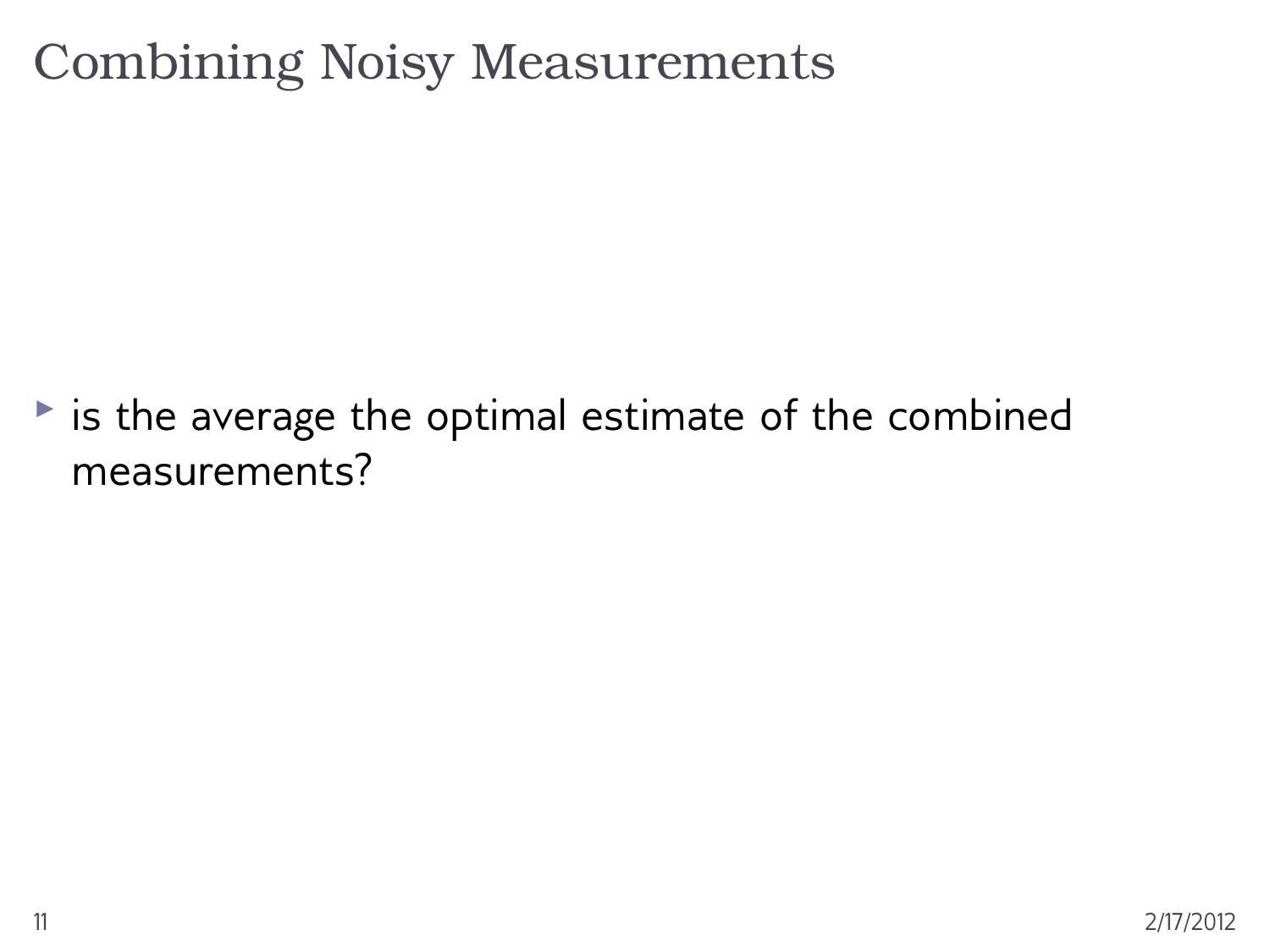

# Combining Noisy Measurements

is the average the optimal estimate of the combined measurements?
11

2/17/2012